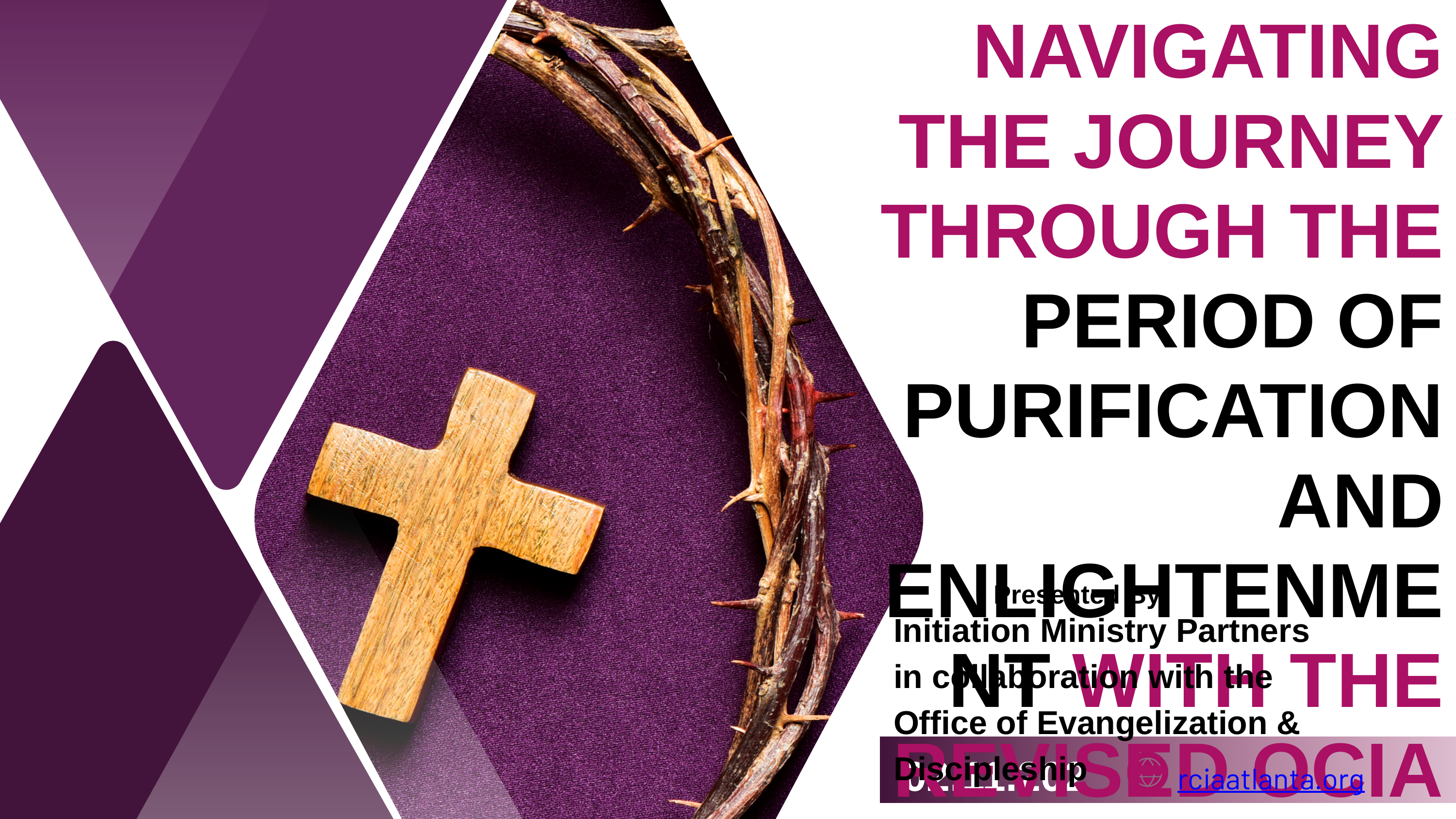

NAVIGATING THE JOURNEY THROUGH THE PERIOD OF PURIFICATION AND ENLIGHTENMENT WITH THE REVISED OCIA

Presented By:
Initiation Ministry Partners
in collaboration with the Office of Evangelization & Discipleship

02.11.2025

rciaatlanta.org